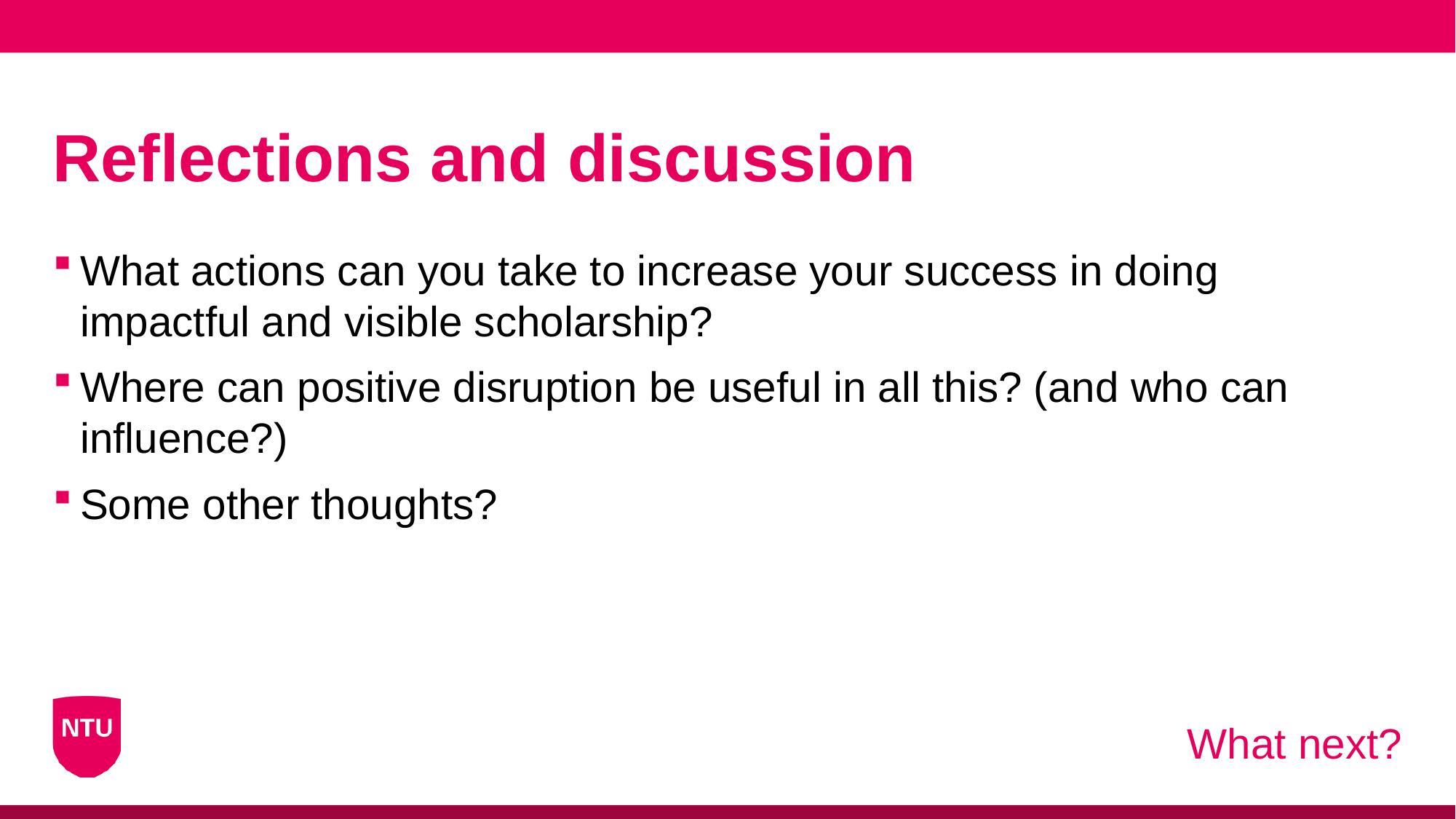

# Reflections and discussion
What actions can you take to increase your success in doing impactful and visible scholarship?
Where can positive disruption be useful in all this? (and who can influence?)
Some other thoughts?

What next?